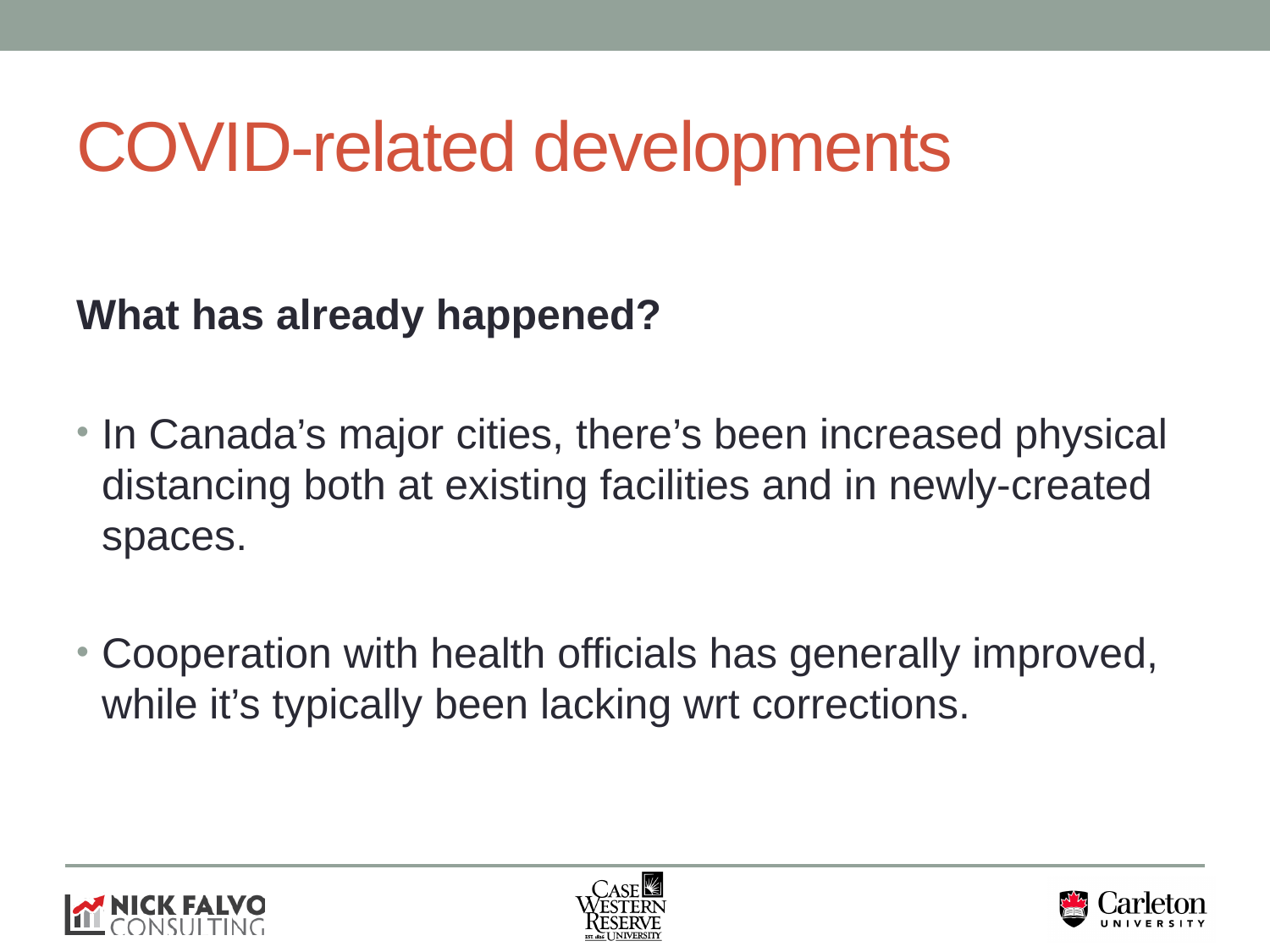

# COVID-related developments

What has already happened?

In Canada’s major cities, there’s been increased physical distancing both at existing facilities and in newly-created spaces.

Cooperation with health officials has generally improved, while it’s typically been lacking wrt corrections.